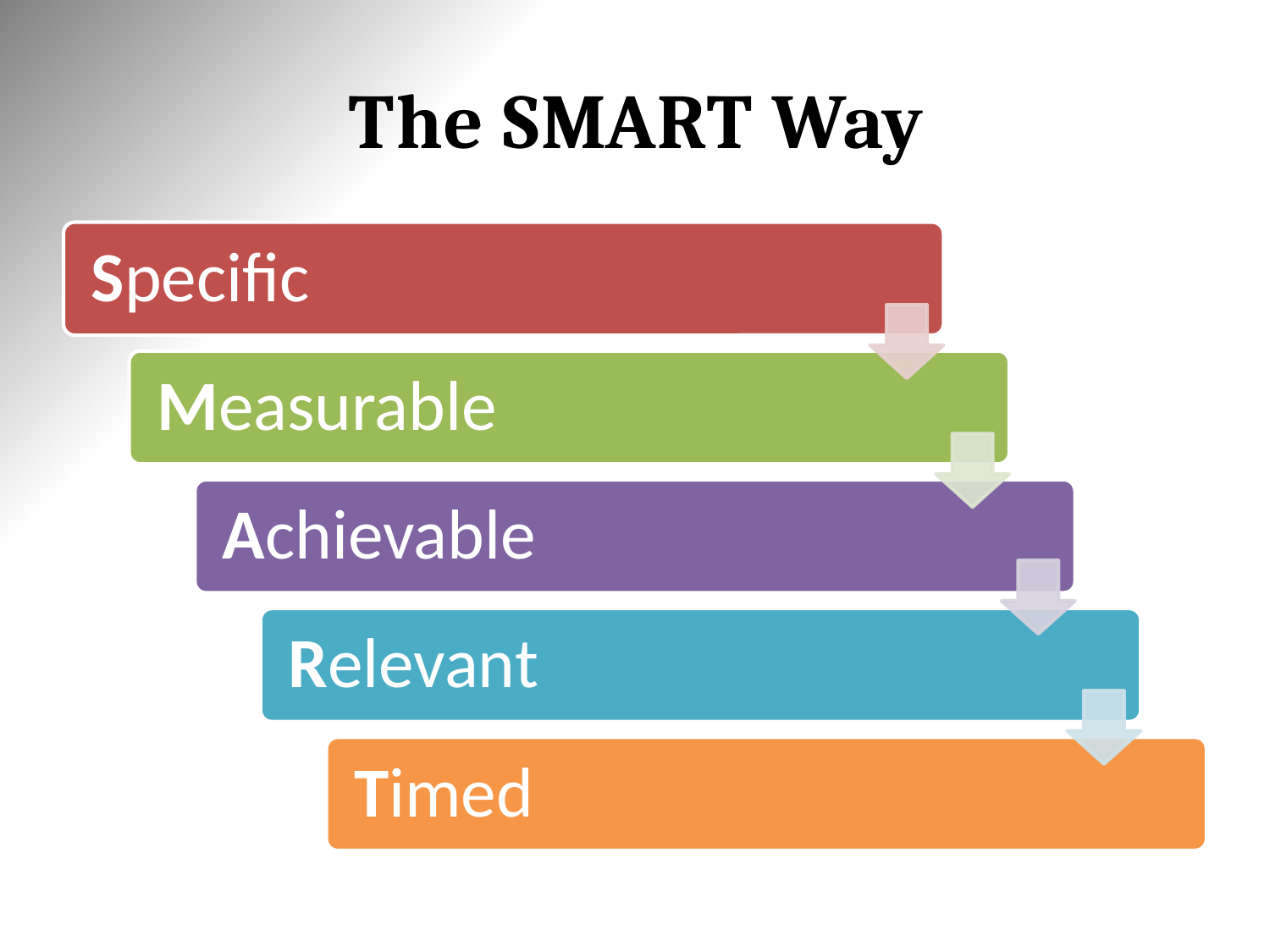

# The SMART Way
Specific
Measurable
Achievable
Relevant
Timed